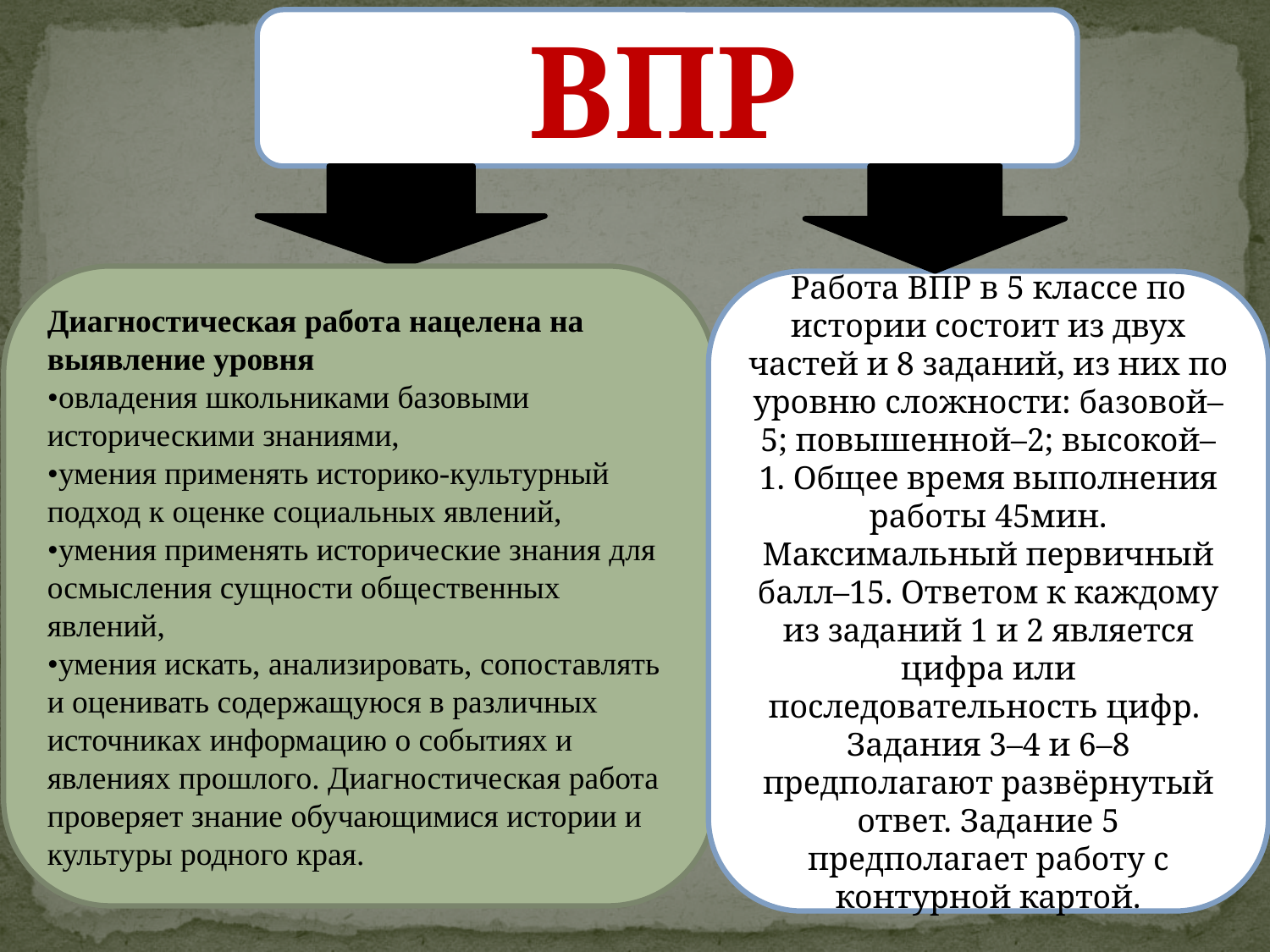

ВПР

Диагностическая работа нацелена на выявление уровня
•овладения школьниками базовыми историческими знаниями,
•умения применять историко-культурный подход к оценке социальных явлений,
•умения применять исторические знания для осмысления сущности общественных явлений,
•умения искать, анализировать, сопоставлять и оценивать содержащуюся в различных источниках информацию о событиях и явлениях прошлого. Диагностическая работа проверяет знание обучающимися истории и культуры родного края.
Работа ВПР в 5 классе по истории состоит из двух частей и 8 заданий, из них по уровню сложности: базовой–5; повышенной–2; высокой–1. Общее время выполнения работы 45мин. Максимальный первичный балл–15. Ответом к каждому из заданий 1 и 2 является цифра или последовательность цифр.  Задания 3–4 и 6–8 предполагают развёрнутый ответ. Задание 5 предполагает работу с контурной картой.